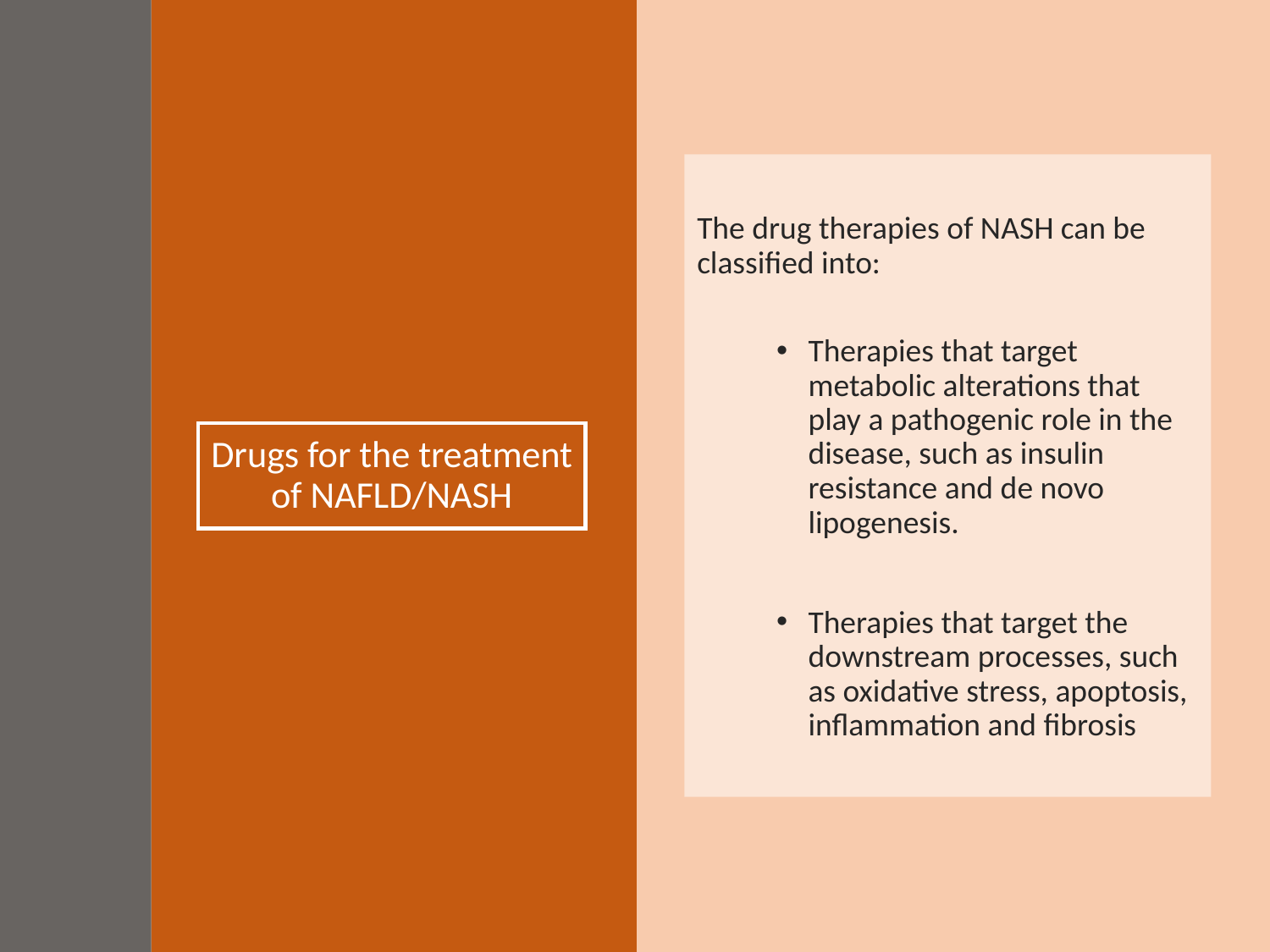

The drug therapies of NASH can be classified into:

Therapies that target metabolic alterations that play a pathogenic role in the disease, such as insulin resistance and de novo lipogenesis.

Therapies that target the downstream processes, such as oxidative stress, apoptosis, inflammation and fibrosis

Drugs for the treatment of NAFLD/NASH